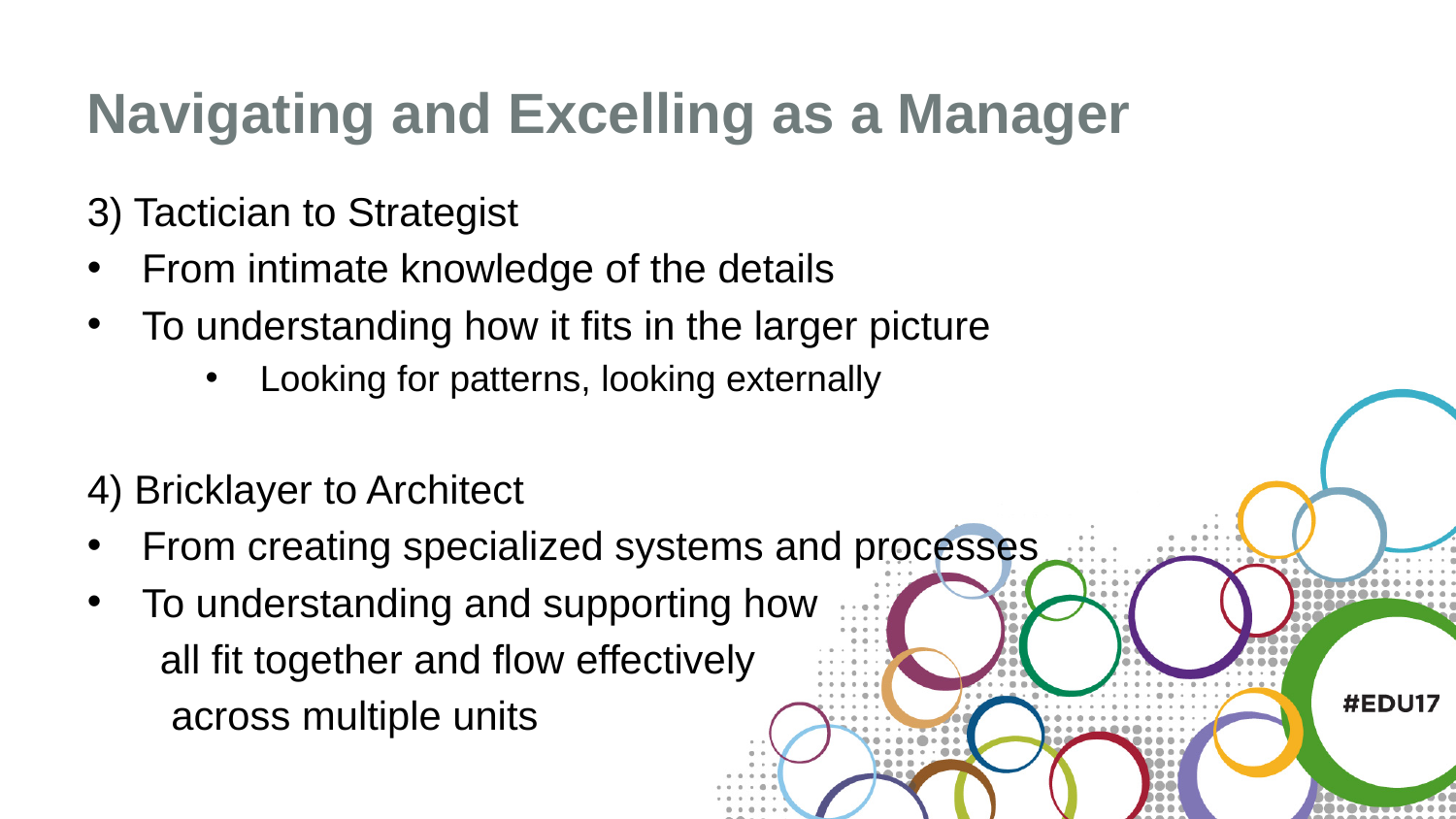

# Navigating and Excelling as a Manager
3) Tactician to Strategist
From intimate knowledge of the details
To understanding how it fits in the larger picture
Looking for patterns, looking externally

4) Bricklayer to Architect
From creating specialized systems and processes
To understanding and supporting how
all fit together and flow effectively
 across multiple units